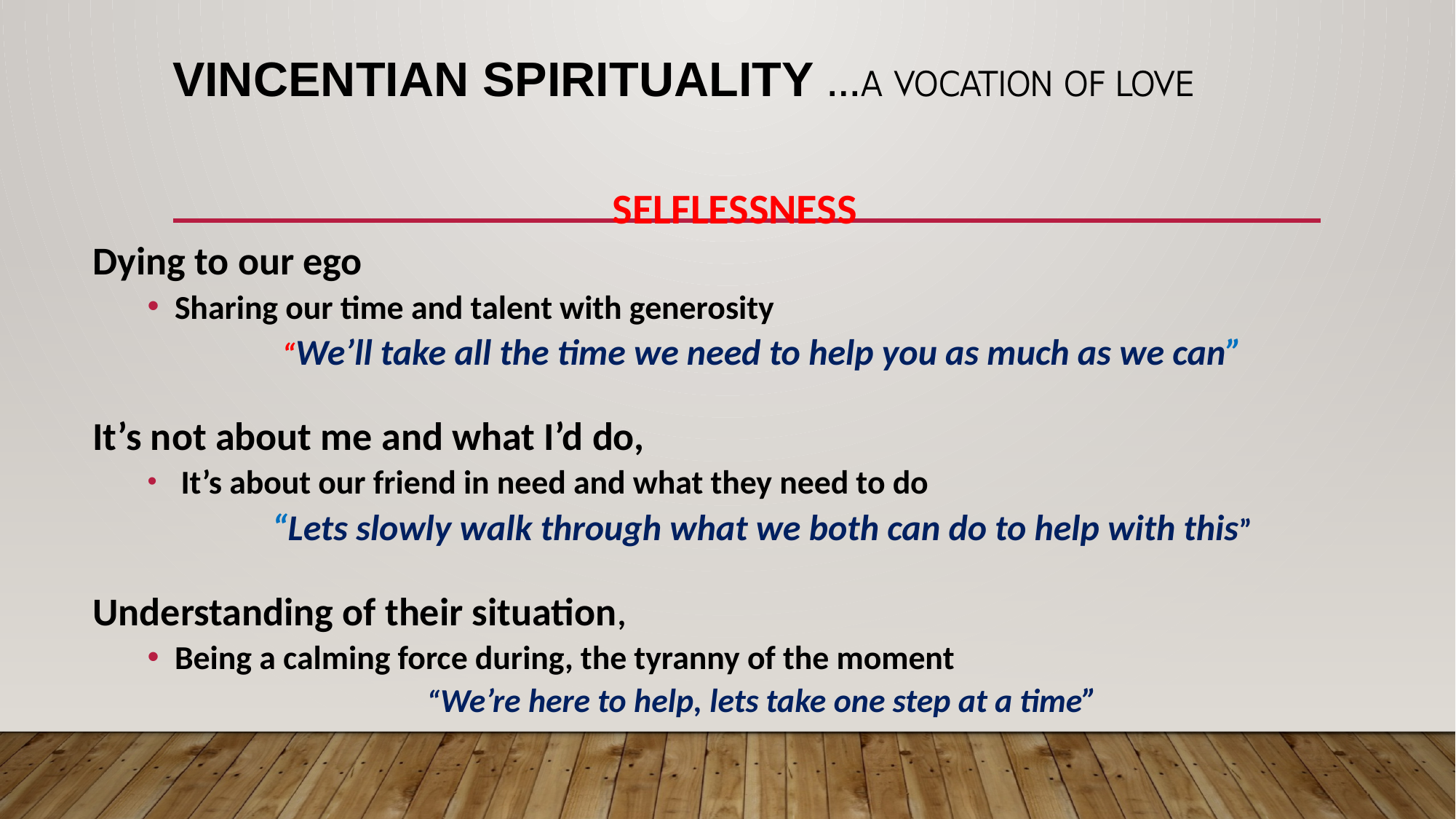

# VINCENTIAN SPIRITUALITY …A VOCATION OF LOVE
SELFLESSNESS
Dying to our ego
Sharing our time and talent with generosity
“We’ll take all the time we need to help you as much as we can”

It’s not about me and what I’d do,
 It’s about our friend in need and what they need to do
“Lets slowly walk through what we both can do to help with this”

Understanding of their situation,
Being a calming force during, the tyranny of the moment
“We’re here to help, lets take one step at a time”